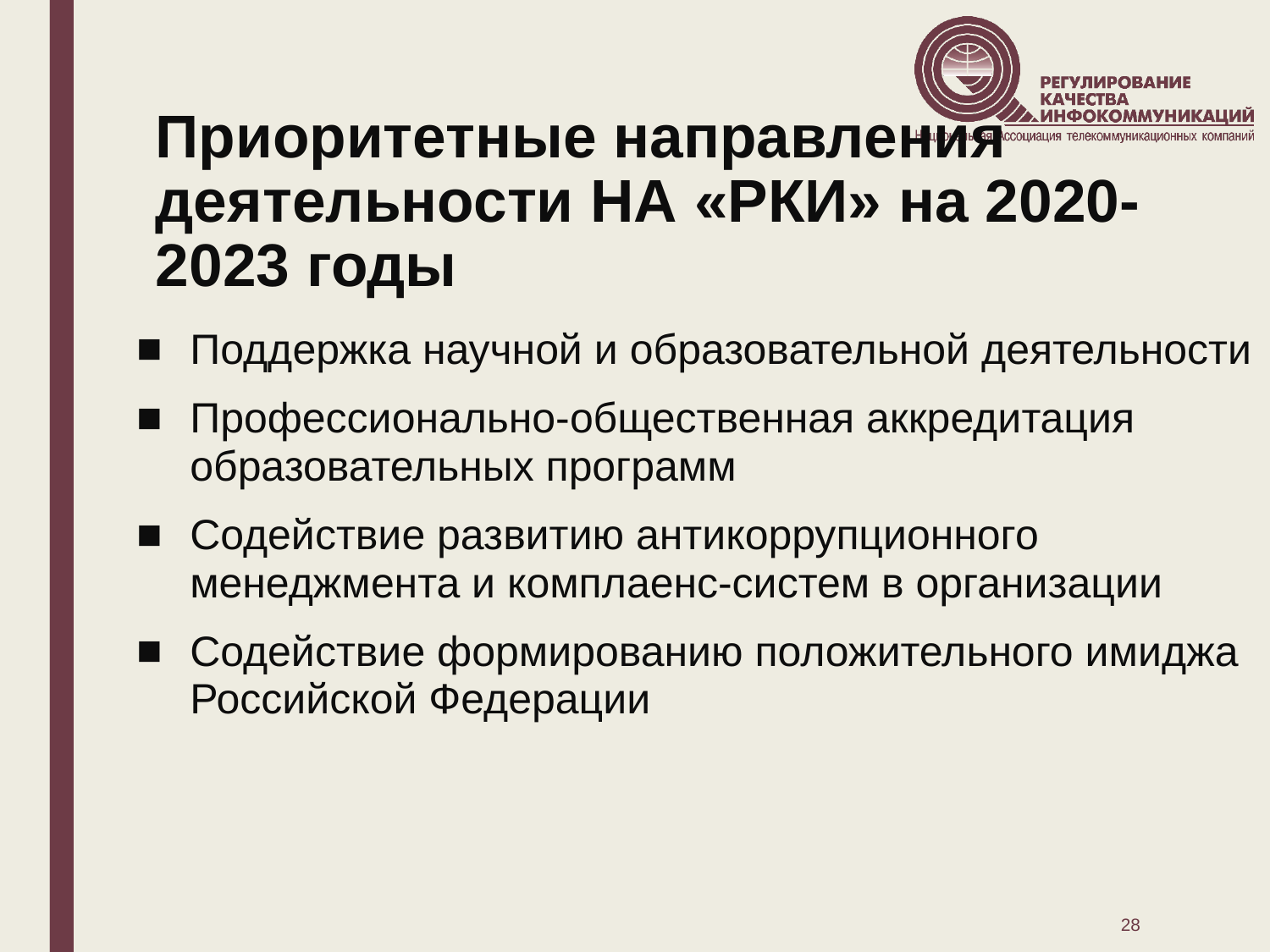

# Приоритетные направления деятельности НА «РКИ» на 2020-2023 годы
Поддержка научной и образовательной деятельности
Профессионально-общественная аккредитация образовательных программ
Содействие развитию антикоррупционного менеджмента и комплаенс-систем в организации
Содействие формированию положительного имиджа Российской Федерации

28